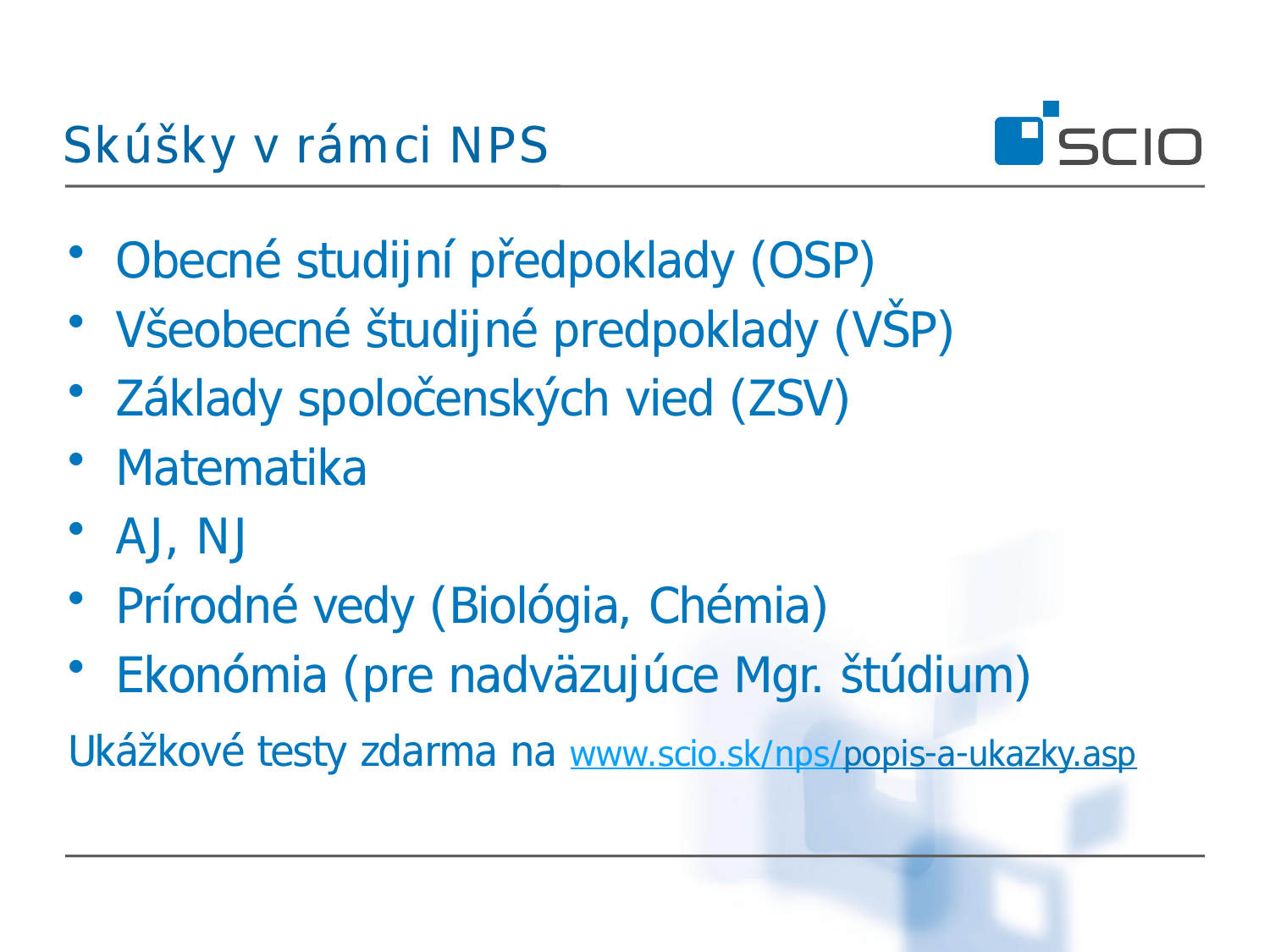

# Skúšky v rámci NPS
Obecné studijní předpoklady (OSP)
Všeobecné študijné predpoklady (VŠP)
Základy spoločenských vied (ZSV)
Matematika
AJ, NJ
Prírodné vedy (Biológia, Chémia)
Ekonómia (pre nadväzujúce Mgr. štúdium)
Ukážkové testy zdarma na www.scio.sk/nps/popis-a-ukazky.asp